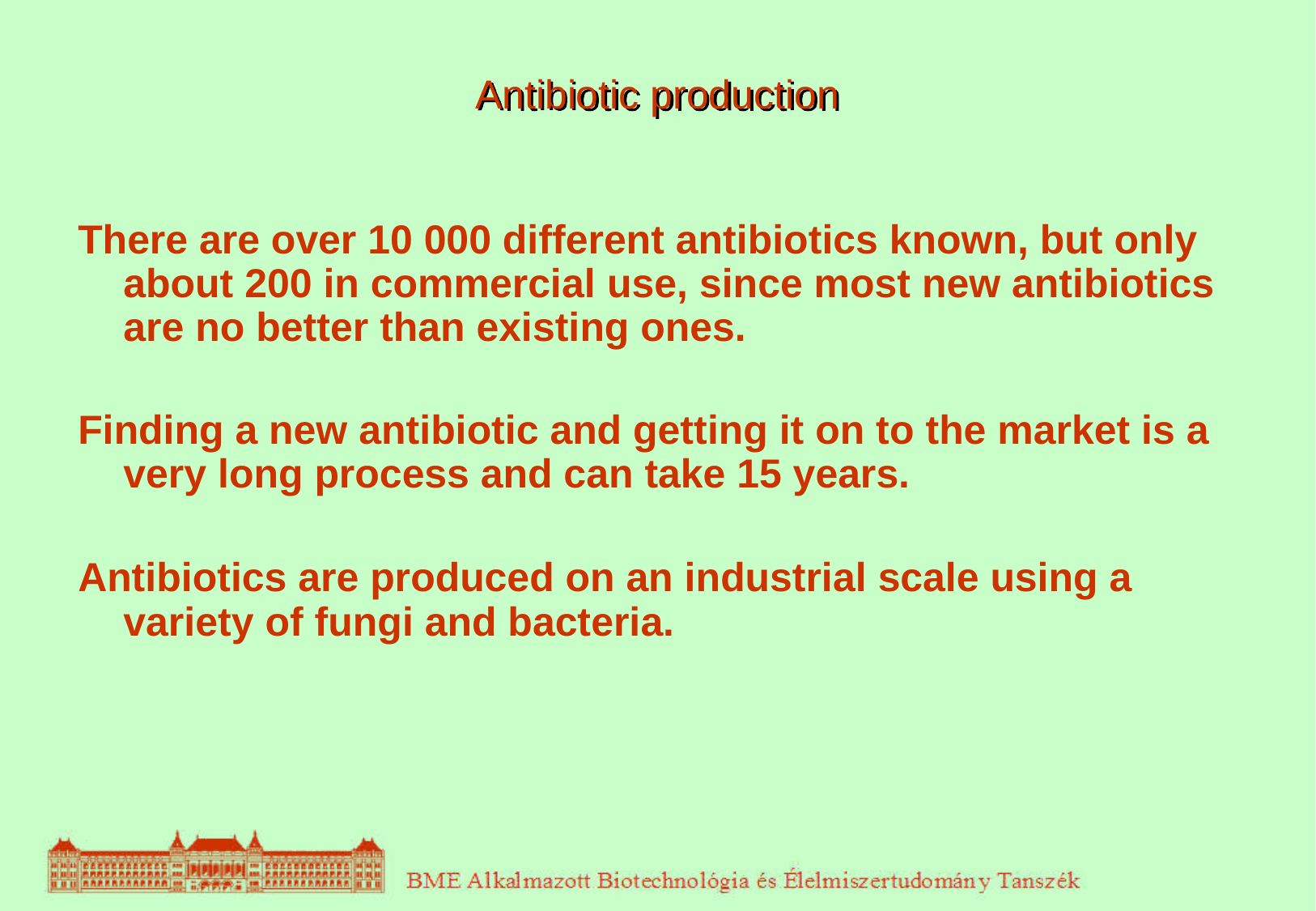

# Antibiotic production
There are over 10 000 different antibiotics known, but only about 200 in commercial use, since most new antibiotics are no better than existing ones.

Finding a new antibiotic and getting it on to the market is a very long process and can take 15 years.

Antibiotics are produced on an industrial scale using a variety of fungi and bacteria.